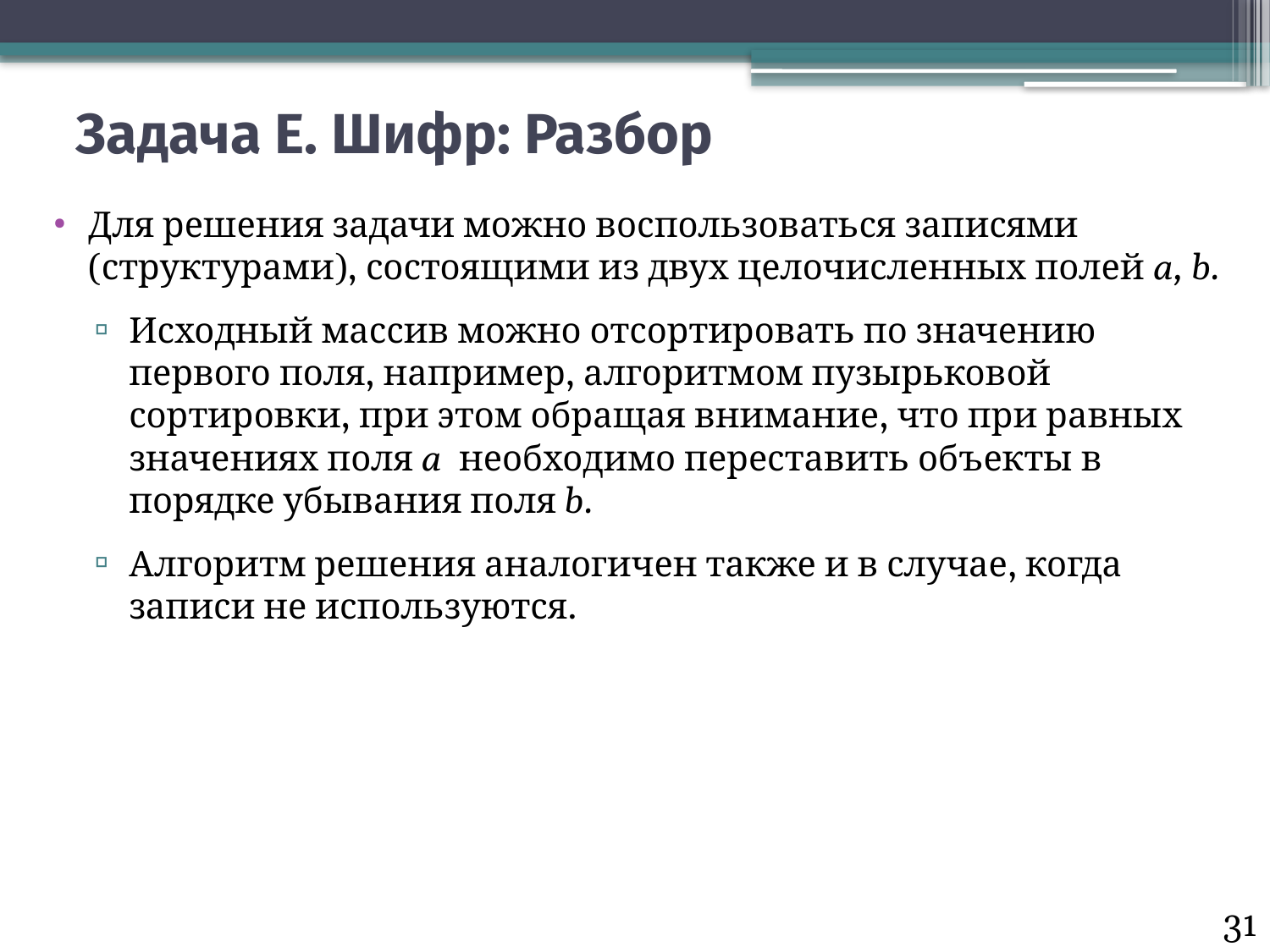

# Задача E. Шифр: Разбор
Для решения задачи можно воспользоваться записями (структурами), состоящими из двух целочисленных полей a, b.
Исходный массив можно отсортировать по значению первого поля, например, алгоритмом пузырьковой сортировки, при этом обращая внимание, что при равных значениях поля a  необходимо переставить объекты в порядке убывания поля b.
Алгоритм решения аналогичен также и в случае, когда записи не используются.

31